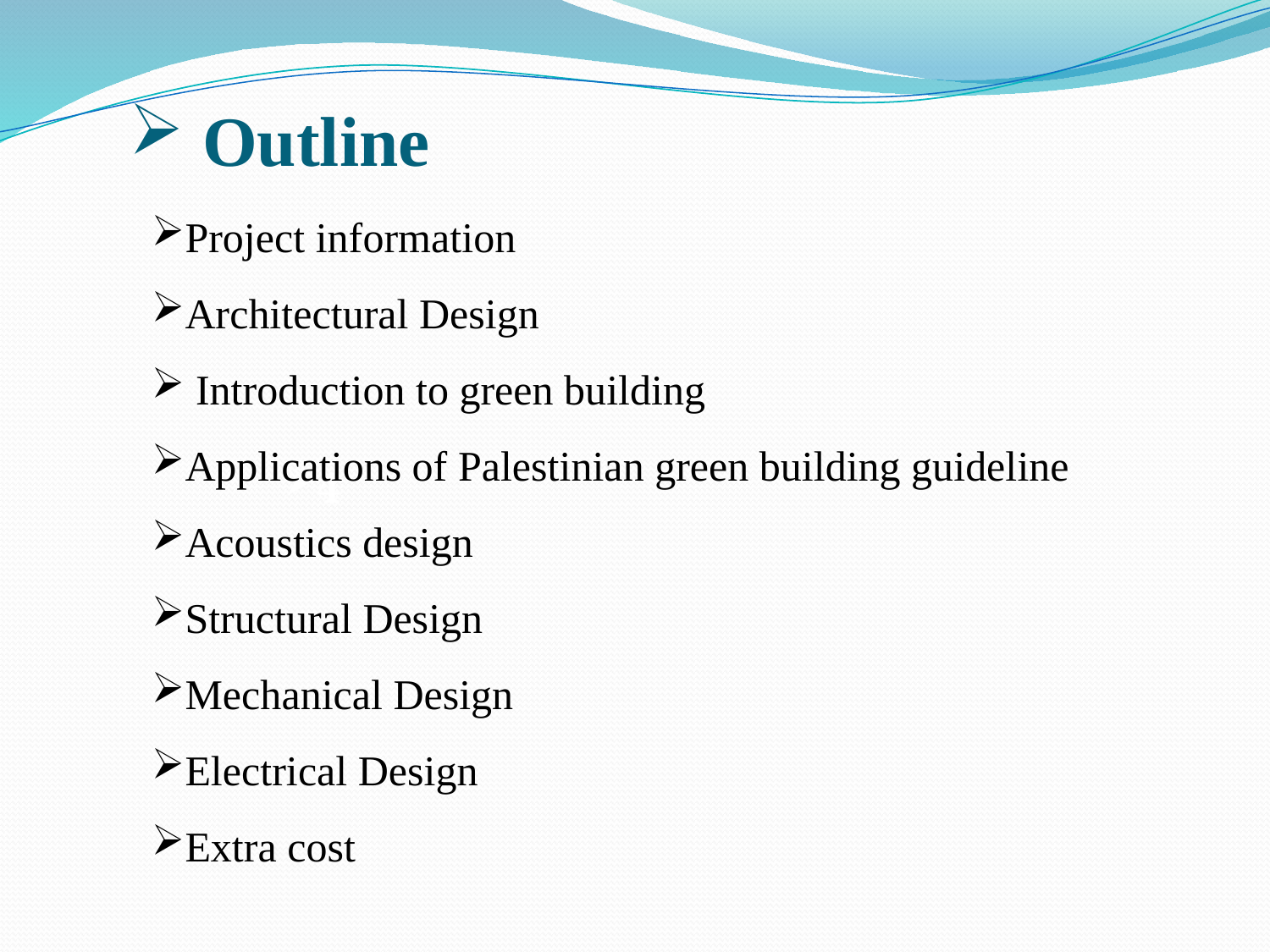

Outline
Project information
Architectural Design
 Introduction to green building
Applications of Palestinian green building guideline
Acoustics design
Structural Design
Mechanical Design
Electrical Design
Extra cost

4